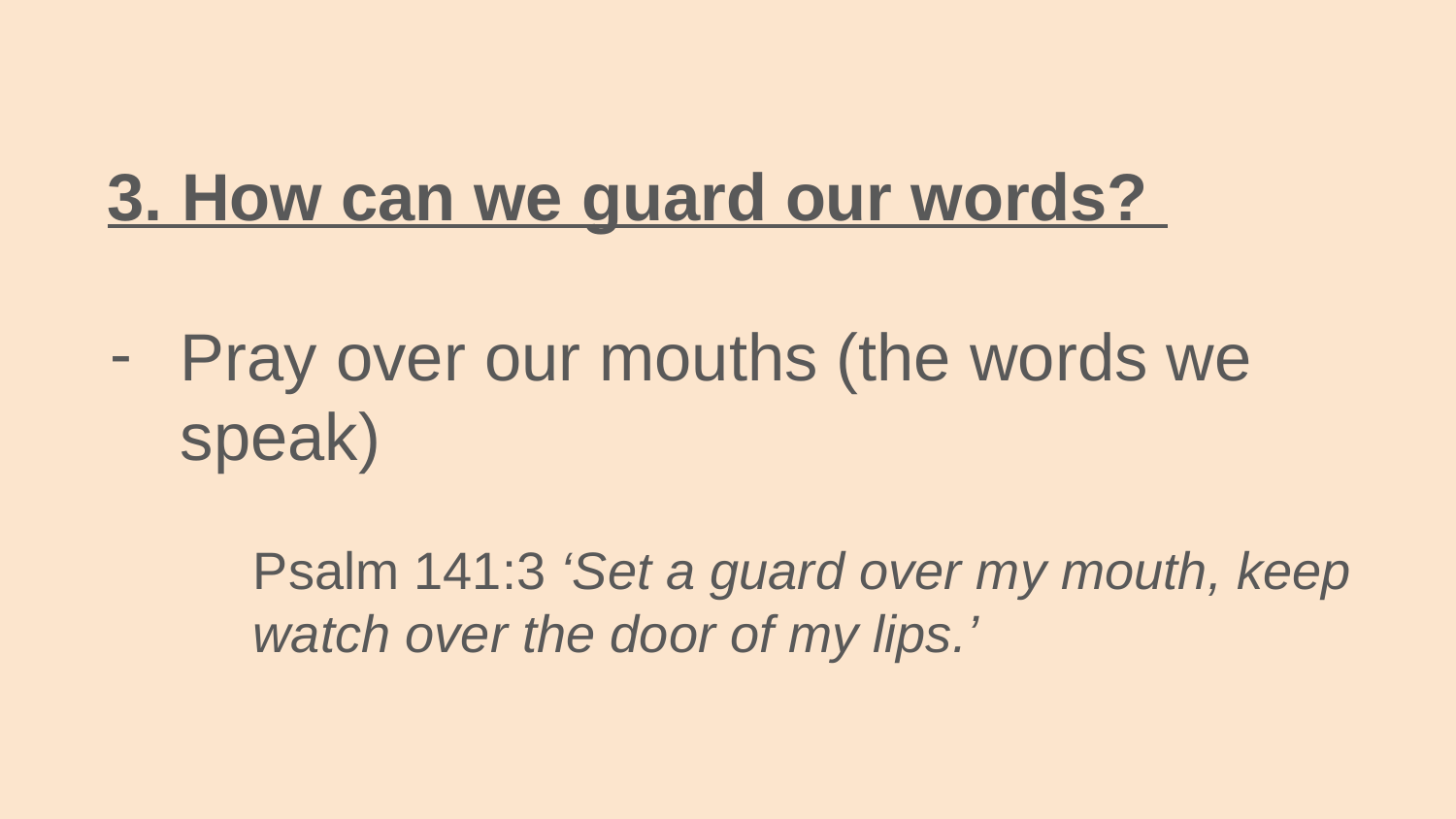

3. How can we guard our words?

Pray over our mouths (the words we speak)

Psalm 141:3 ‘Set a guard over my mouth, keep watch over the door of my lips.’